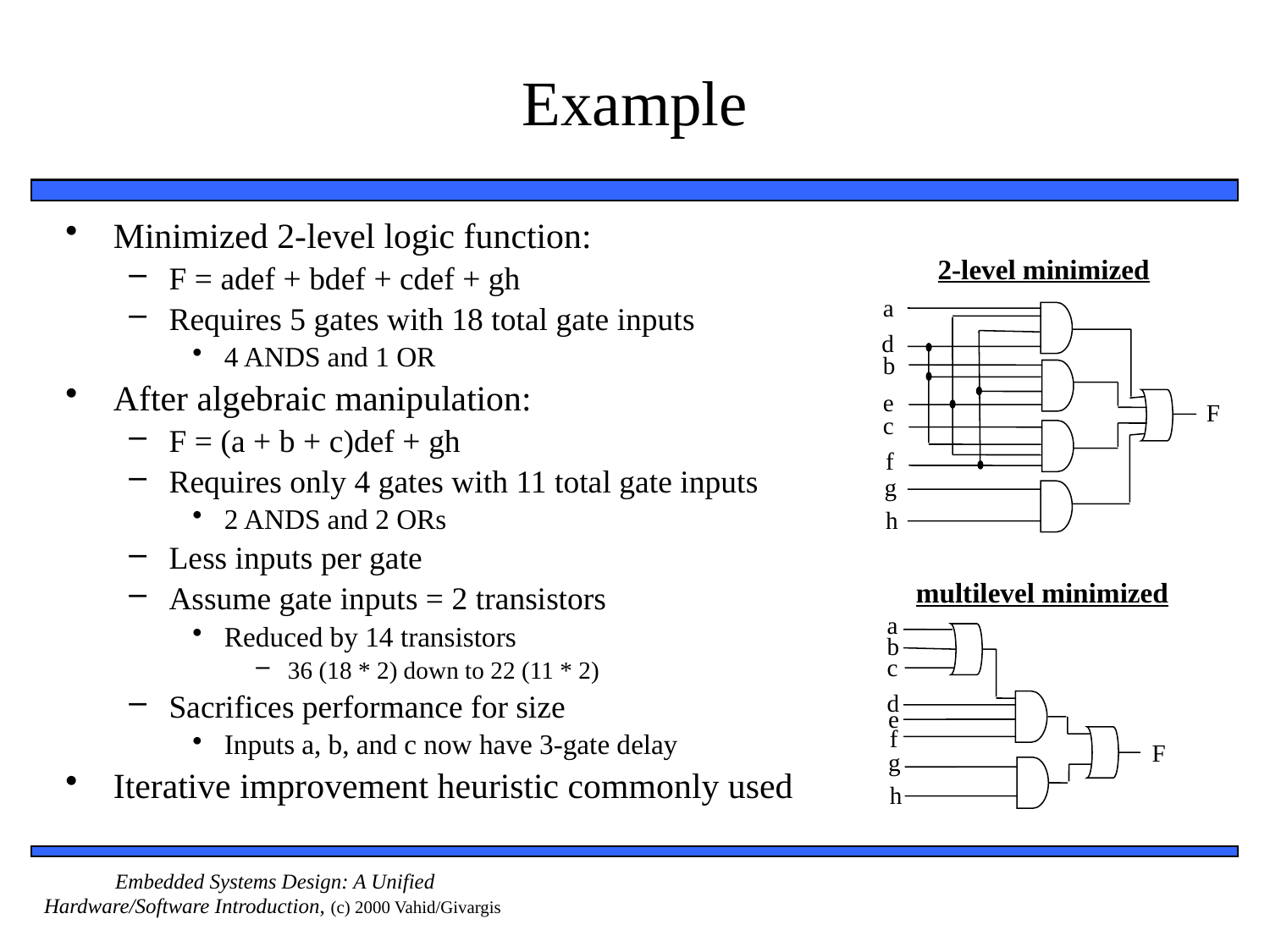

# Example
Minimized 2-level logic function:
F = adef + bdef + cdef + gh
Requires 5 gates with 18 total gate inputs
4 ANDS and 1 OR
After algebraic manipulation:
F = (a + b + c)def + gh
Requires only 4 gates with 11 total gate inputs
2 ANDS and 2 ORs
Less inputs per gate
Assume gate inputs = 2 transistors
Reduced by 14 transistors
36 (18 * 2) down to 22 (11 * 2)
Sacrifices performance for size
Inputs a, b, and c now have 3-gate delay
Iterative improvement heuristic commonly used
2-level minimized
a

d

b

e

F

c

f

g

h

multilevel minimized
a

b

c

d

e

f

F
g

h

18